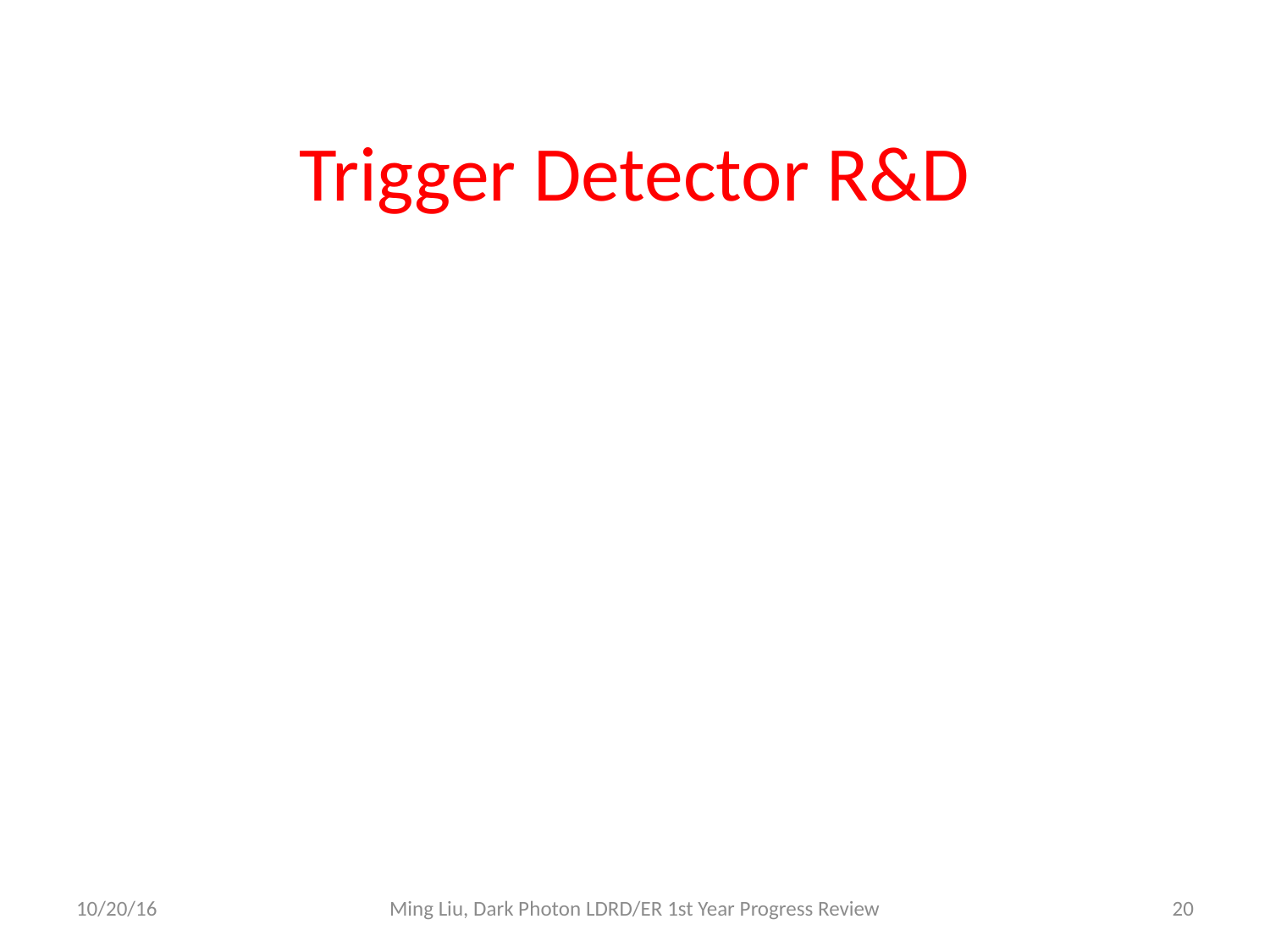

# Trigger Detector R&D
10/20/16
Ming Liu, Dark Photon LDRD/ER 1st Year Progress Review
20